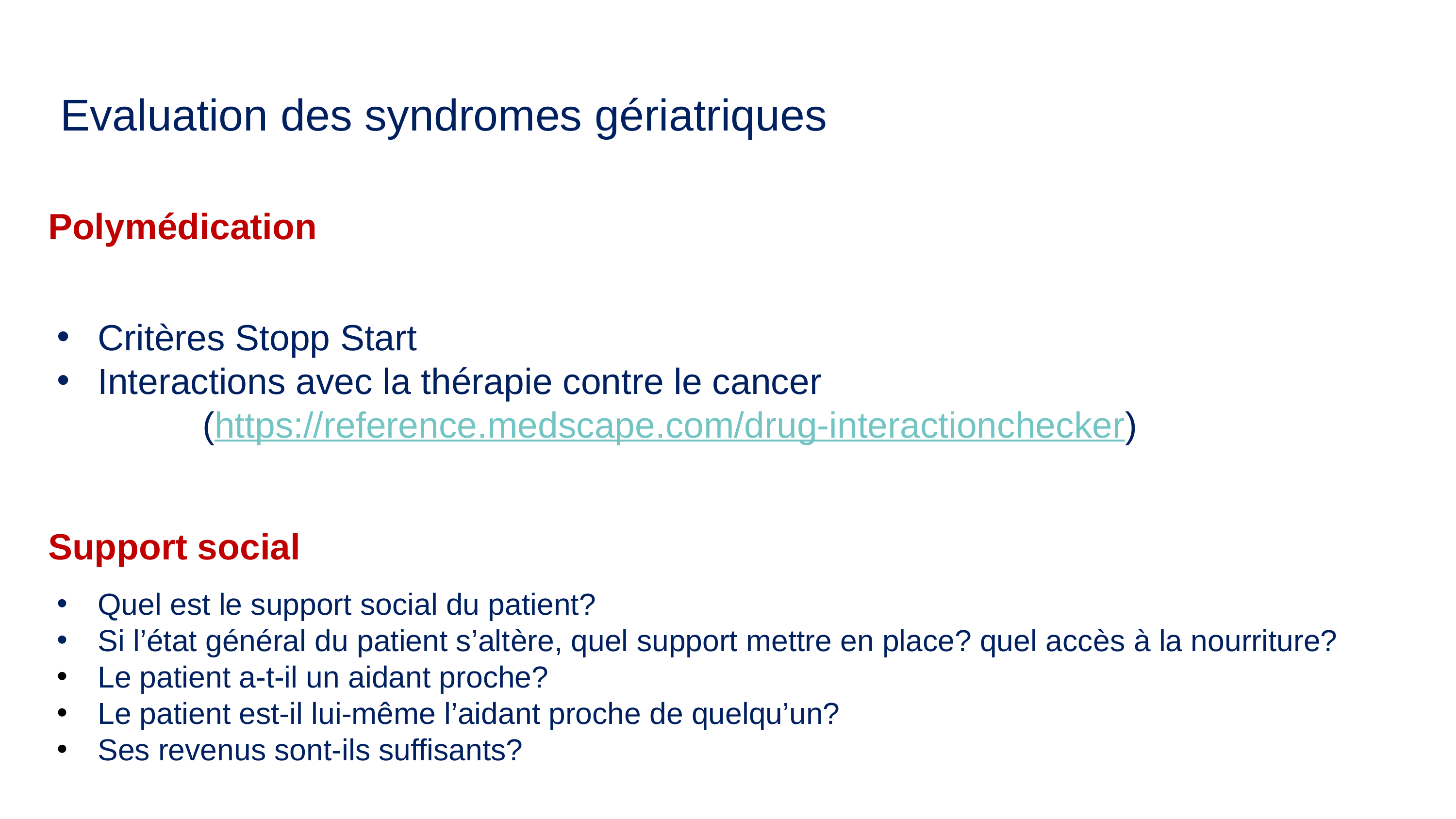

# Evaluation des syndromes gériatriques
Polymédication

Critères Stopp Start
Interactions avec la thérapie contre le cancer
		(https://reference.medscape.com/drug-interactionchecker)
Support social
Quel est le support social du patient?
Si l’état général du patient s’altère, quel support mettre en place? quel accès à la nourriture?
Le patient a-t-il un aidant proche?
Le patient est-il lui-même l’aidant proche de quelqu’un?
Ses revenus sont-ils suffisants?